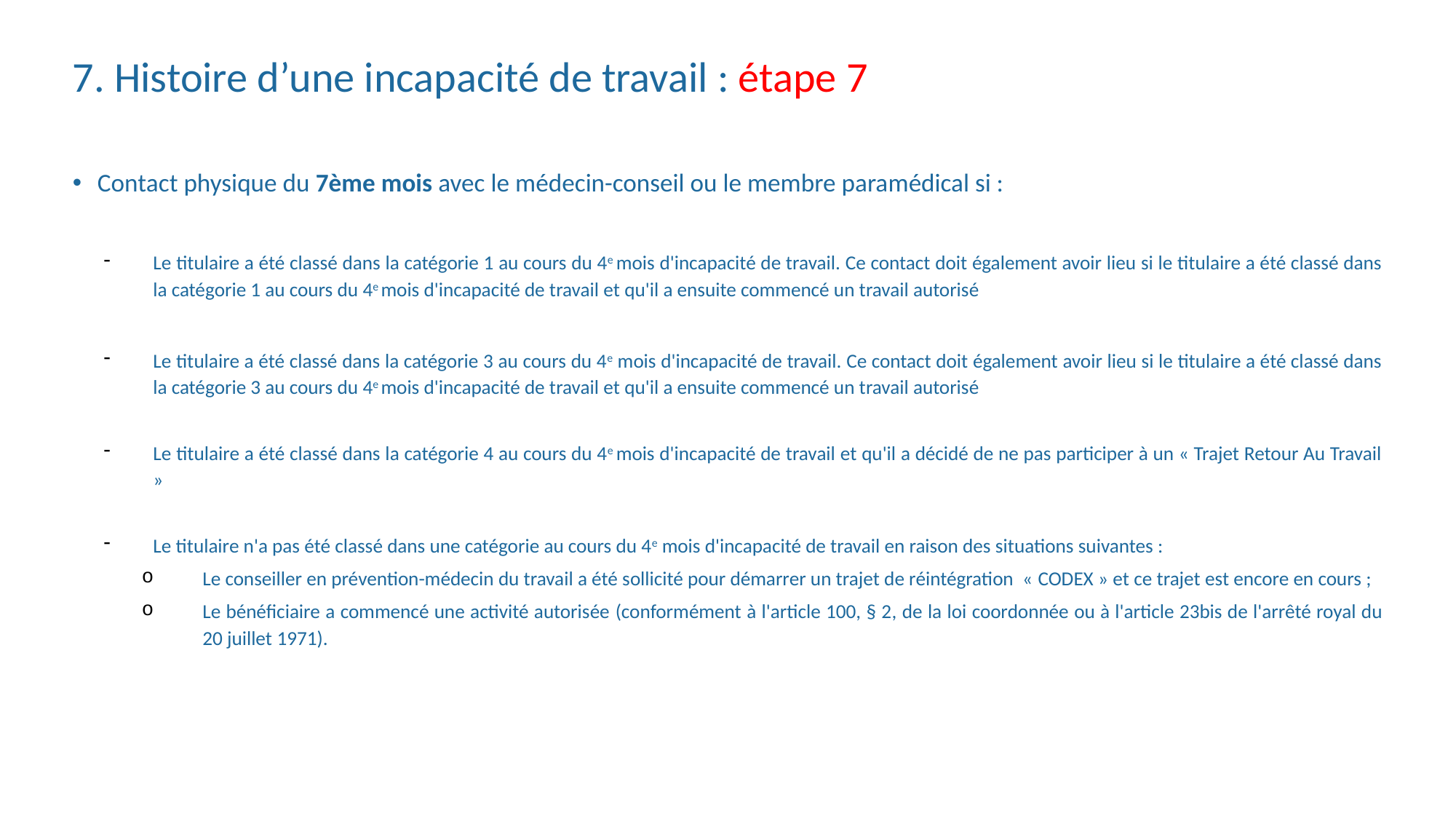

# 7. Histoire d’une incapacité de travail : étape 7

Contact physique du 7ème mois avec le médecin-conseil ou le membre paramédical si :

Le titulaire a été classé dans la catégorie 1 au cours du 4e mois d'incapacité de travail. Ce contact doit également avoir lieu si le titulaire a été classé dans la catégorie 1 au cours du 4e mois d'incapacité de travail et qu'il a ensuite commencé un travail autorisé

Le titulaire a été classé dans la catégorie 3 au cours du 4e mois d'incapacité de travail. Ce contact doit également avoir lieu si le titulaire a été classé dans la catégorie 3 au cours du 4e mois d'incapacité de travail et qu'il a ensuite commencé un travail autorisé

Le titulaire a été classé dans la catégorie 4 au cours du 4e mois d'incapacité de travail et qu'il a décidé de ne pas participer à un « Trajet Retour Au Travail »

Le titulaire n'a pas été classé dans une catégorie au cours du 4e mois d'incapacité de travail en raison des situations suivantes :
Le conseiller en prévention-médecin du travail a été sollicité pour démarrer un trajet de réintégration  « CODEX » et ce trajet est encore en cours ;
Le bénéficiaire a commencé une activité autorisée (conformément à l'article 100, § 2, de la loi coordonnée ou à l'article 23bis de l'arrêté royal du 20 juillet 1971).